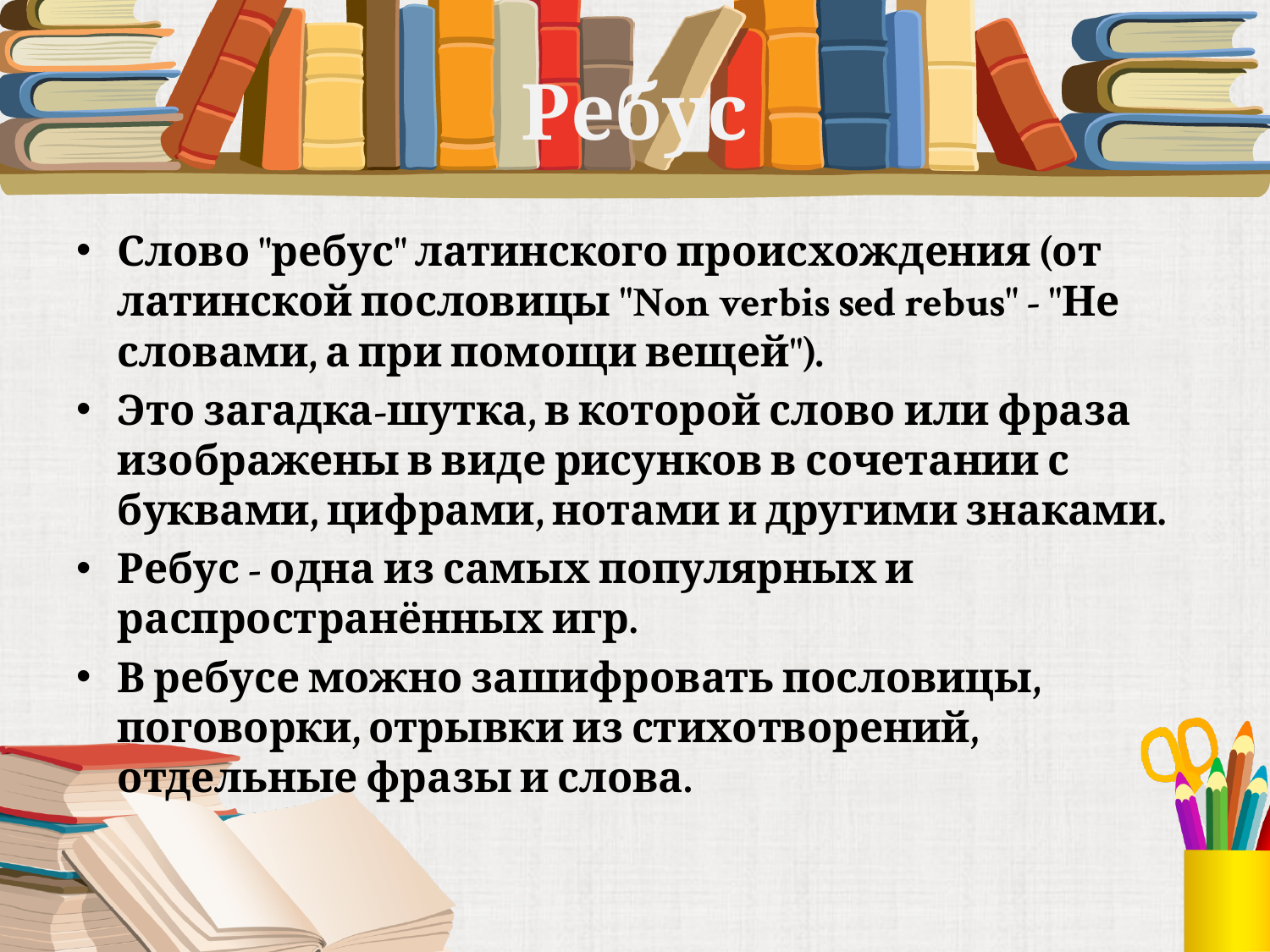

# Ребус
Слово "ребус" латинского происхождения (от латинской пословицы "Non verbis sed rebus" - "Не словами, а при помощи вещей").
Это загадка-шутка, в которой слово или фраза изображены в виде рисунков в сочетании с буквами, цифрами, нотами и другими знаками.
Ребус - одна из самых популярных и распространённых игр.
В ребусе можно зашифровать пословицы, поговорки, отрывки из стихотворений, отдельные фразы и слова.